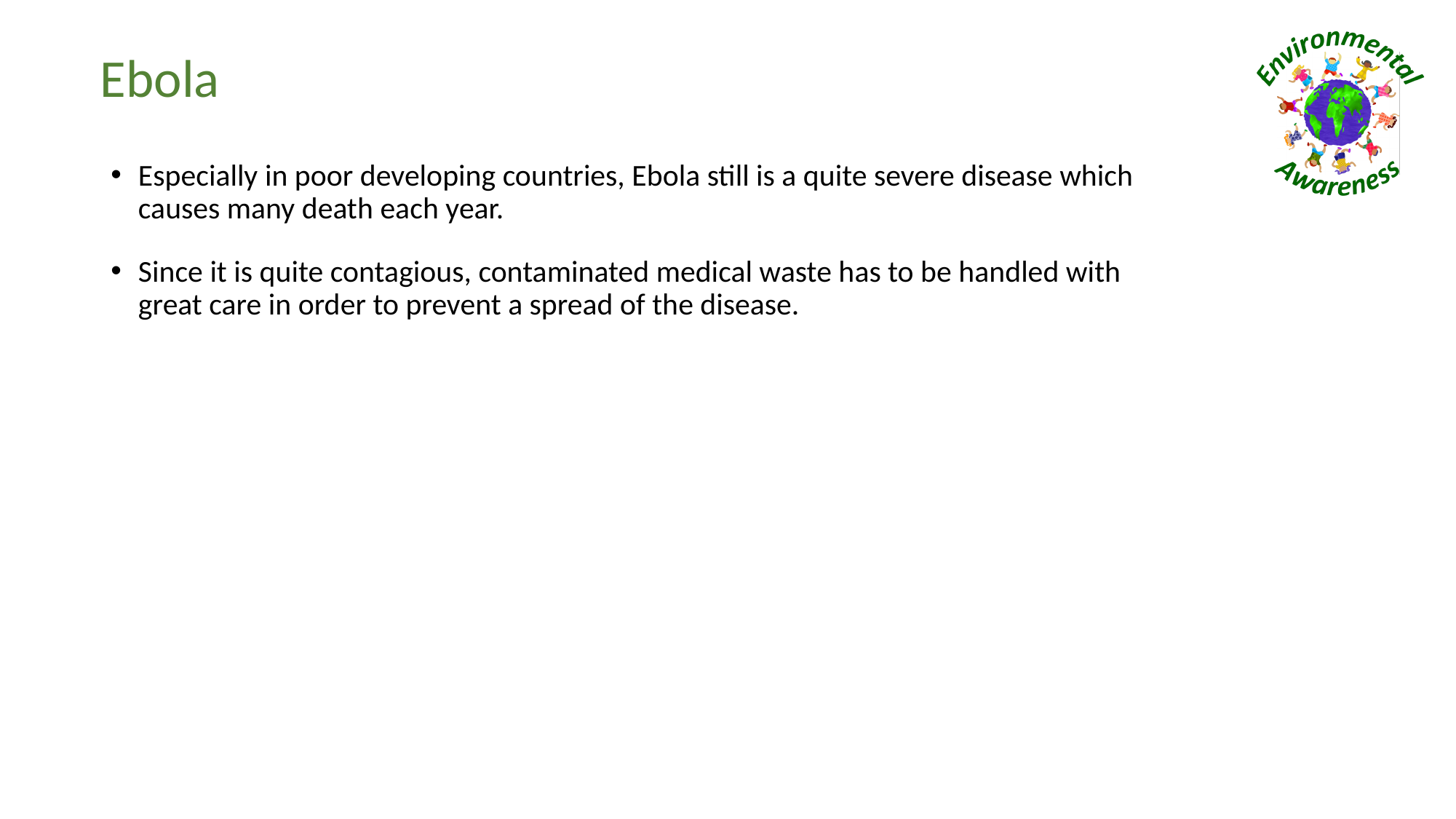

# Ebola
Especially in poor developing countries, Ebola still is a quite severe disease which causes many death each year.
Since it is quite contagious, contaminated medical waste has to be handled with great care in order to prevent a spread of the disease.